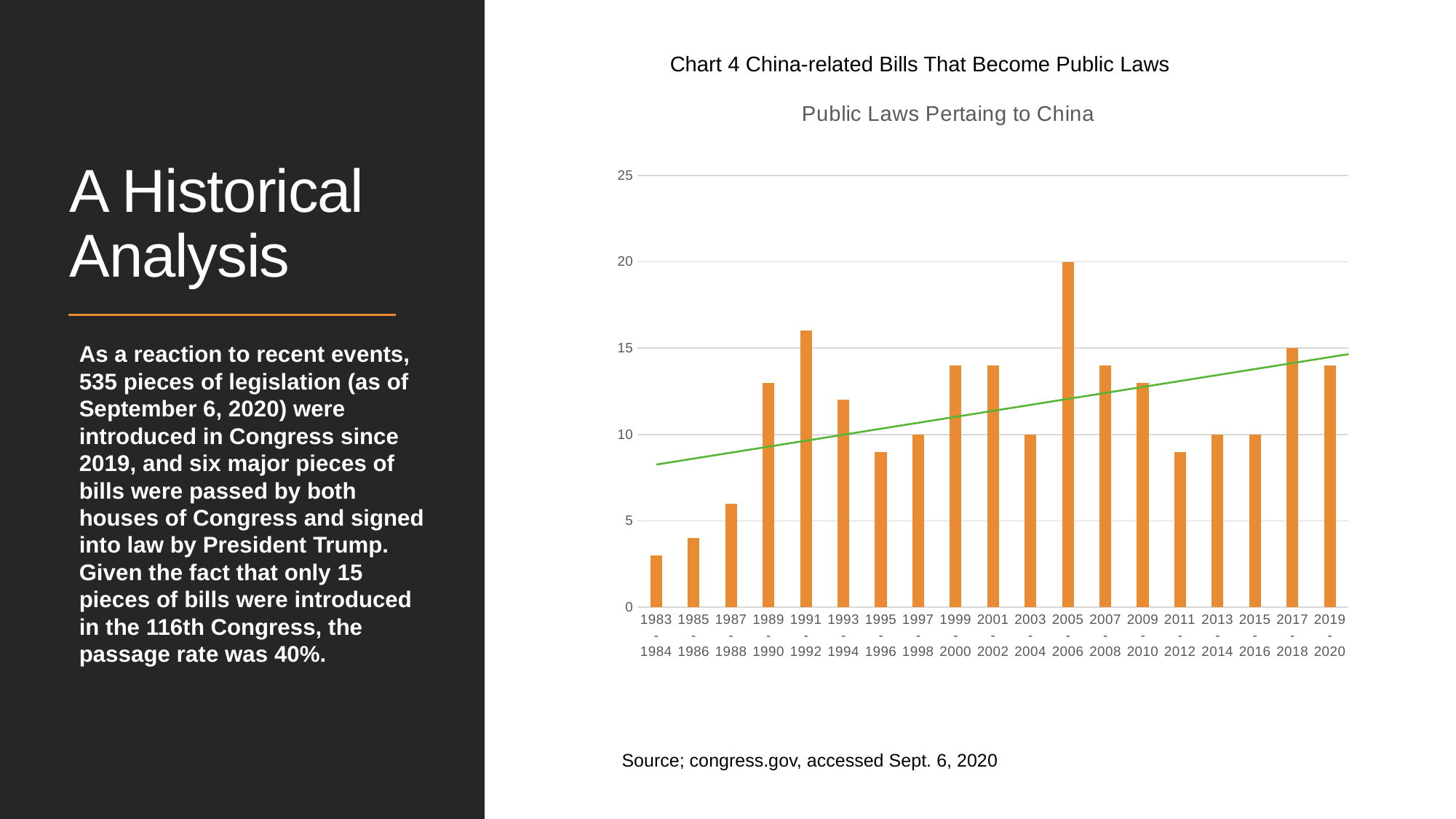

Chart 4 China-related Bills That Become Public Laws
# A Historical Analysis

### Chart: Public Laws Pertaing to China

| Category | law |
|---|---|
| 1983-1984 | 3.0 |
| 1985-1986 | 4.0 |
| 1987-1988 | 6.0 |
| 1989-1990 | 13.0 |
| 1991-1992 | 16.0 |
| 1993-1994 | 12.0 |
| 1995-1996 | 9.0 |
| 1997-1998 | 10.0 |
| 1999-2000 | 14.0 |
| 2001-2002 | 14.0 |
| 2003-2004 | 10.0 |
| 2005-2006 | 20.0 |
| 2007-2008 | 14.0 |
| 2009-2010 | 13.0 |
| 2011-2012 | 9.0 |
| 2013-2014 | 10.0 |
| 2015-2016 | 10.0 |
| 2017-2018 | 15.0 |
| 2019-2020 | 14.0 |
As a reaction to recent events, 535 pieces of legislation (as of September 6, 2020) were introduced in Congress since 2019, and six major pieces of bills were passed by both houses of Congress and signed into law by President Trump. Given the fact that only 15 pieces of bills were introduced in the 116th Congress, the passage rate was 40%.
Source; congress.gov, accessed Sept. 6, 2020